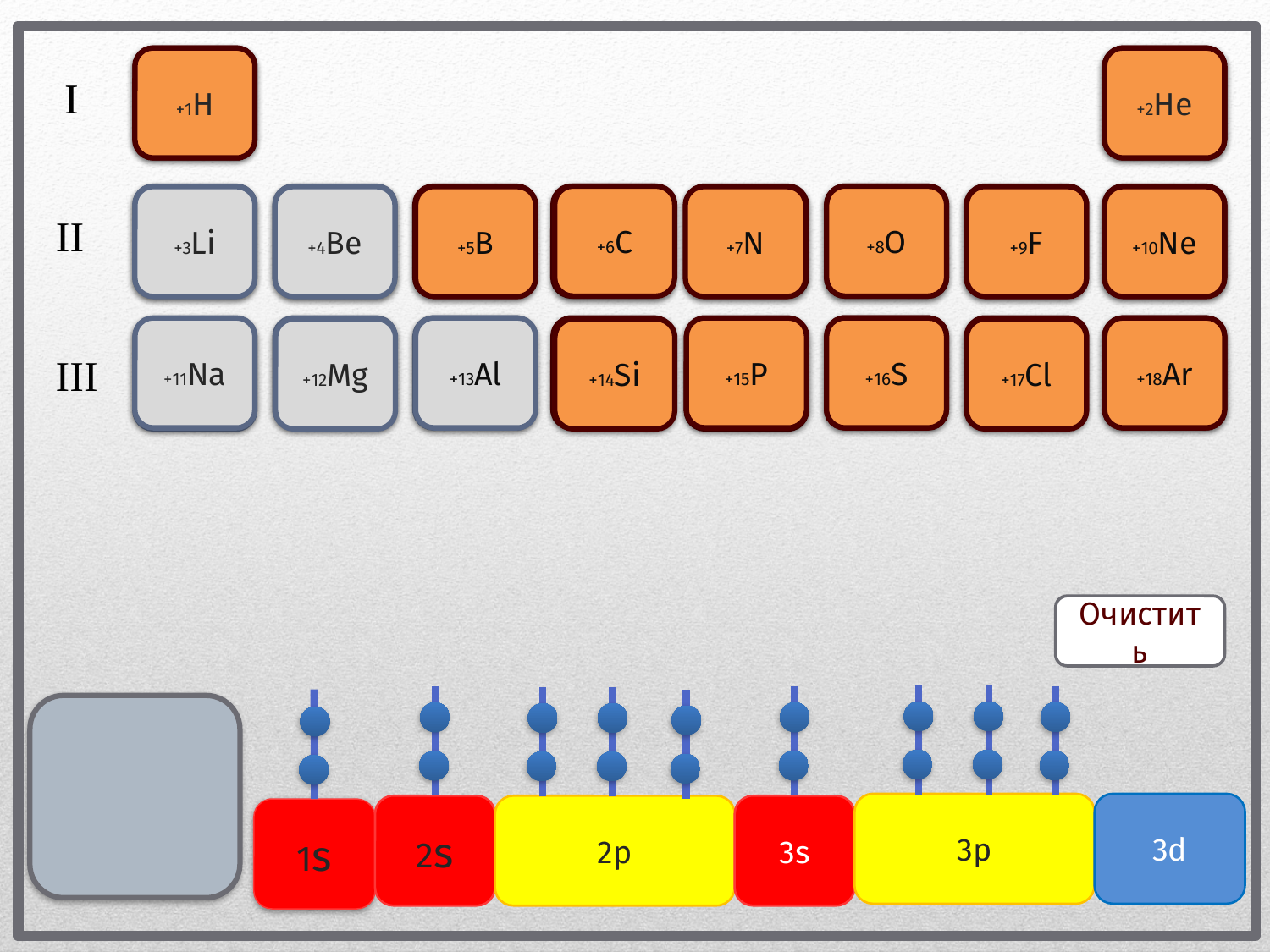

+1H
+1H
+2He
+2He

I

+6C
+8O
+3Li
+4Be
+5B
+6C
+7N
+8O
+9F
+10Ne
+3Li
+4Be
+5B
+7N
+9F
+10Ne

II

+15P
+16S
+18Ar
+11Na
+12Mg
+13Al
+13Al
+14Si
+16S
+17Cl
+18Ar
+11Na
+12Mg
+15P
+14Si
+17Cl

III

Очистить

3p
3d
2s
2p
3s
1s